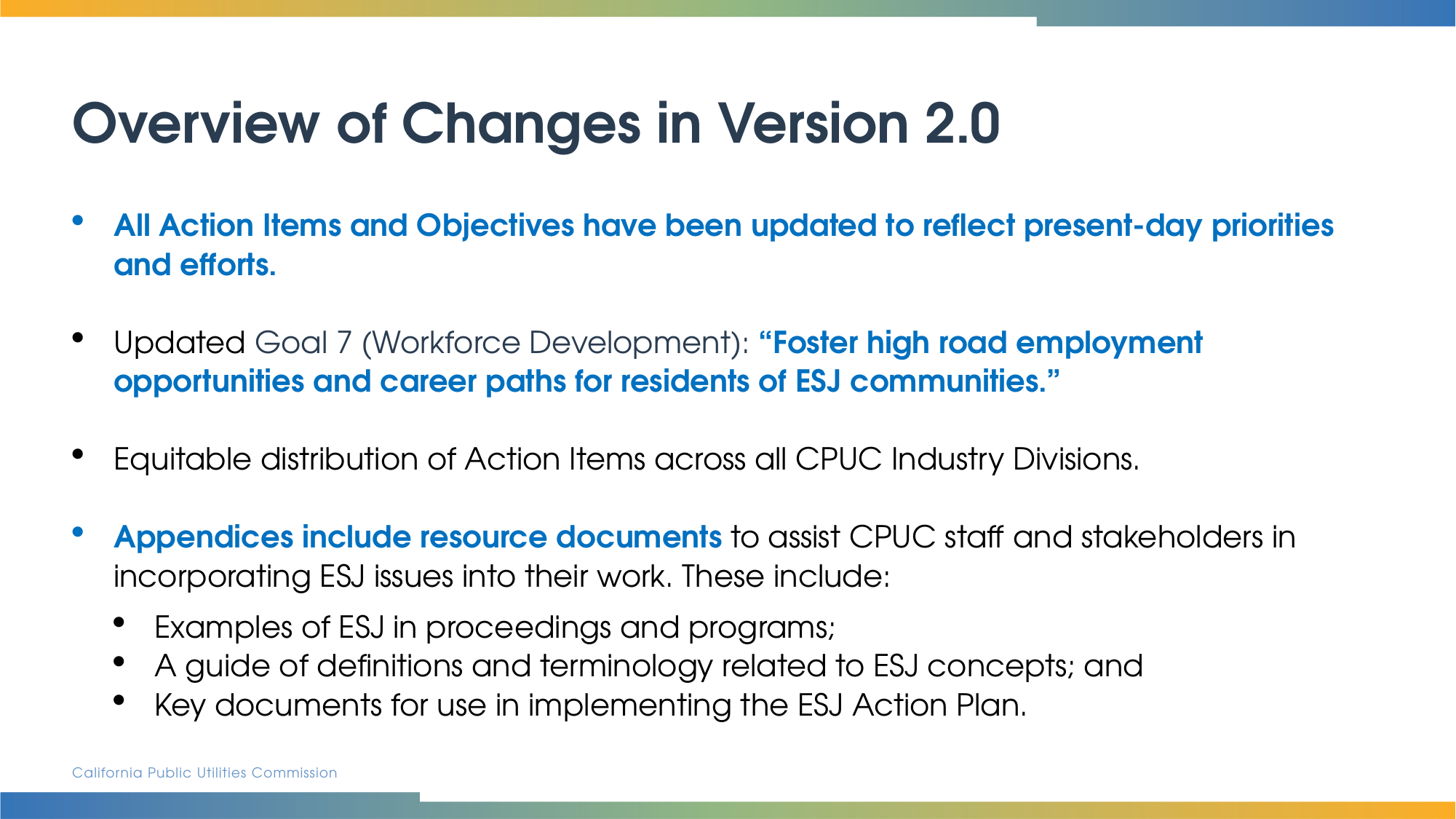

# Overview of Changes in Version 2.0
All Action Items and Objectives have been updated to reflect present-day priorities and efforts.

Updated Goal 7 (Workforce Development): “Foster high road employment opportunities and career paths for residents of ESJ communities.”

Equitable distribution of Action Items across all CPUC Industry Divisions.

Appendices include resource documents to assist CPUC staff and stakeholders in incorporating ESJ issues into their work. These include:
Examples of ESJ in proceedings and programs;
A guide of definitions and terminology related to ESJ concepts; and
Key documents for use in implementing the ESJ Action Plan.